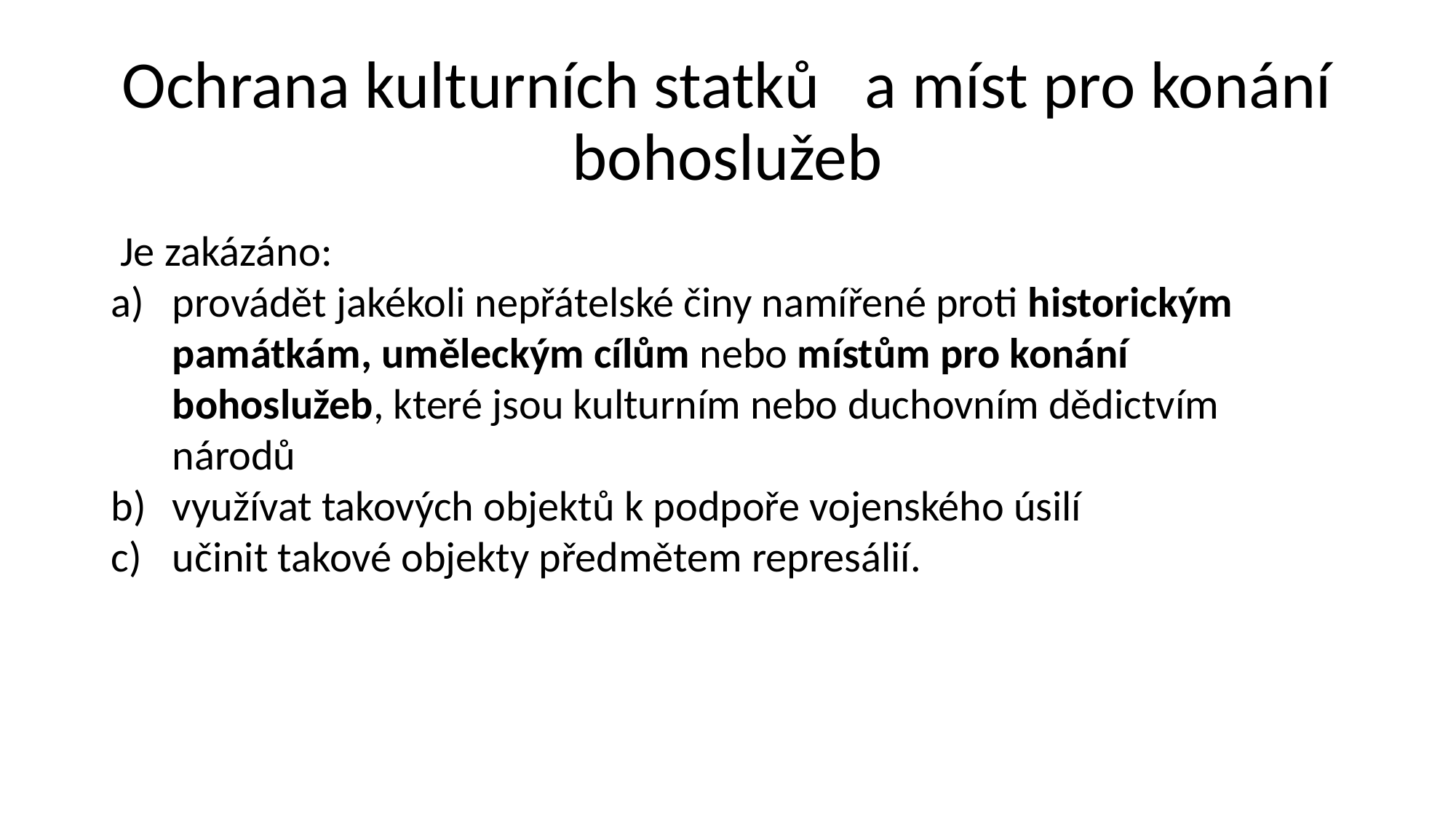

# Ochrana kulturních statků   a míst pro konání bohoslužeb
 Je zakázáno:
provádět jakékoli nepřátelské činy namířené proti historickým památkám, uměleckým cílům nebo místům pro konání bohoslužeb, které jsou kulturním nebo duchovním dědictvím národů
využívat takových objektů k podpoře vojenského úsilí
učinit takové objekty předmětem represálií.